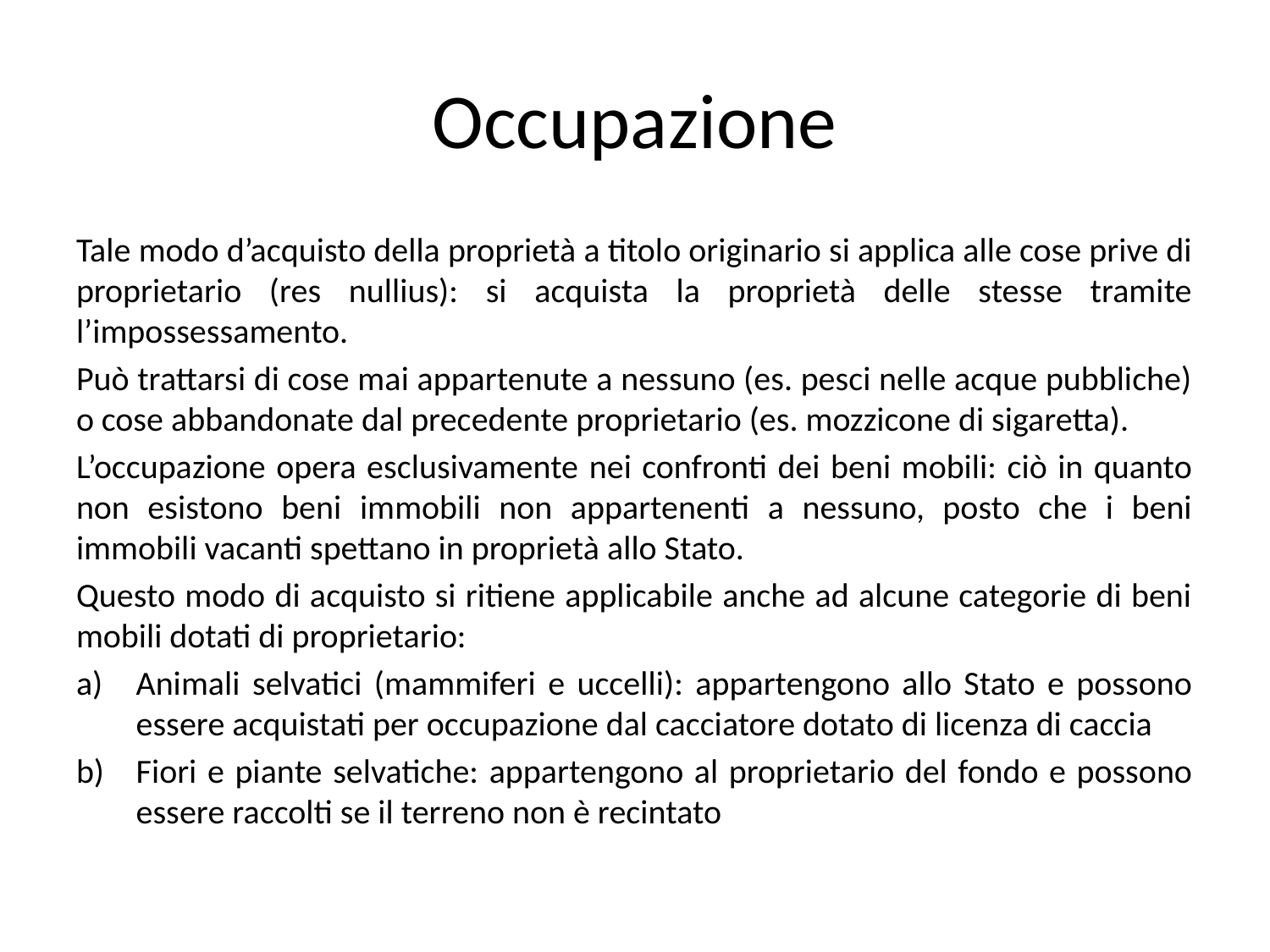

# Occupazione
Tale modo d’acquisto della proprietà a titolo originario si applica alle cose prive di proprietario (res nullius): si acquista la proprietà delle stesse tramite l’impossessamento.
Può trattarsi di cose mai appartenute a nessuno (es. pesci nelle acque pubbliche) o cose abbandonate dal precedente proprietario (es. mozzicone di sigaretta).
L’occupazione opera esclusivamente nei confronti dei beni mobili: ciò in quanto non esistono beni immobili non appartenenti a nessuno, posto che i beni immobili vacanti spettano in proprietà allo Stato.
Questo modo di acquisto si ritiene applicabile anche ad alcune categorie di beni mobili dotati di proprietario:
Animali selvatici (mammiferi e uccelli): appartengono allo Stato e possono essere acquistati per occupazione dal cacciatore dotato di licenza di caccia
Fiori e piante selvatiche: appartengono al proprietario del fondo e possono essere raccolti se il terreno non è recintato